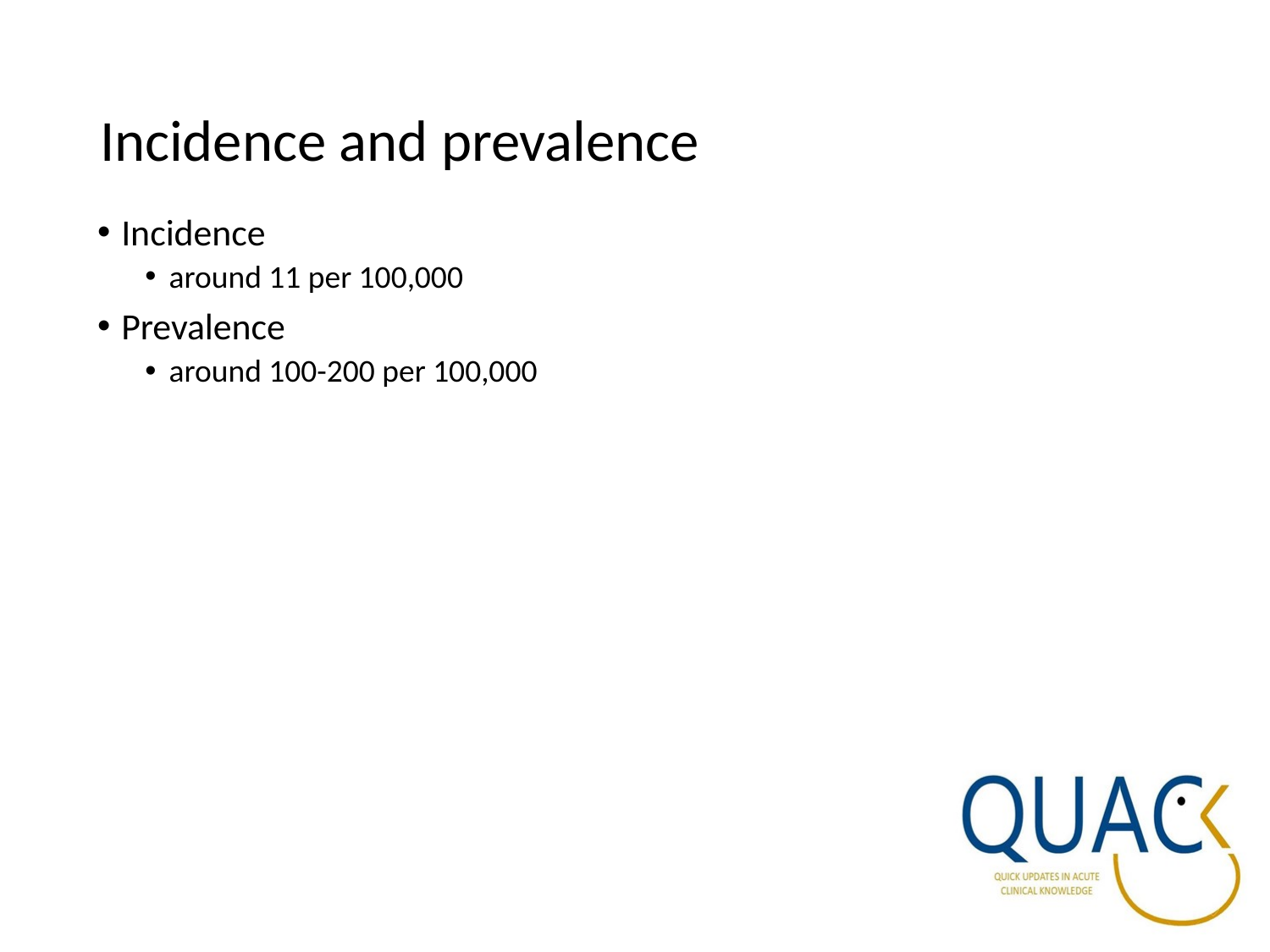

# Incidence and prevalence
Incidence
around 11 per 100,000
Prevalence
around 100-200 per 100,000